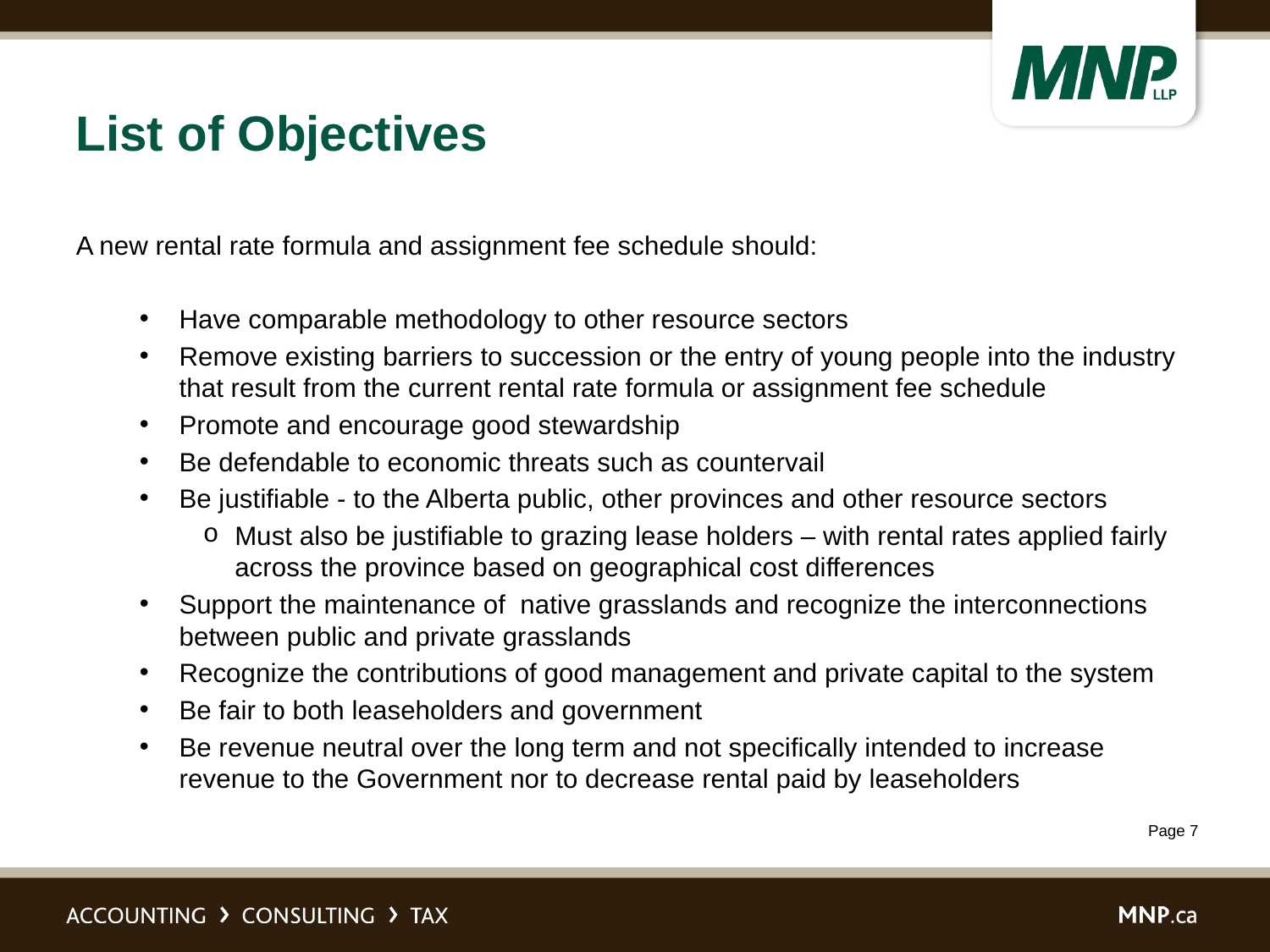

# List of Objectives
A new rental rate formula and assignment fee schedule should:

Have comparable methodology to other resource sectors
Remove existing barriers to succession or the entry of young people into the industry that result from the current rental rate formula or assignment fee schedule
Promote and encourage good stewardship
Be defendable to economic threats such as countervail
Be justifiable - to the Alberta public, other provinces and other resource sectors
Must also be justifiable to grazing lease holders – with rental rates applied fairly across the province based on geographical cost differences
Support the maintenance of  native grasslands and recognize the interconnections between public and private grasslands
Recognize the contributions of good management and private capital to the system
Be fair to both leaseholders and government
Be revenue neutral over the long term and not specifically intended to increase revenue to the Government nor to decrease rental paid by leaseholders